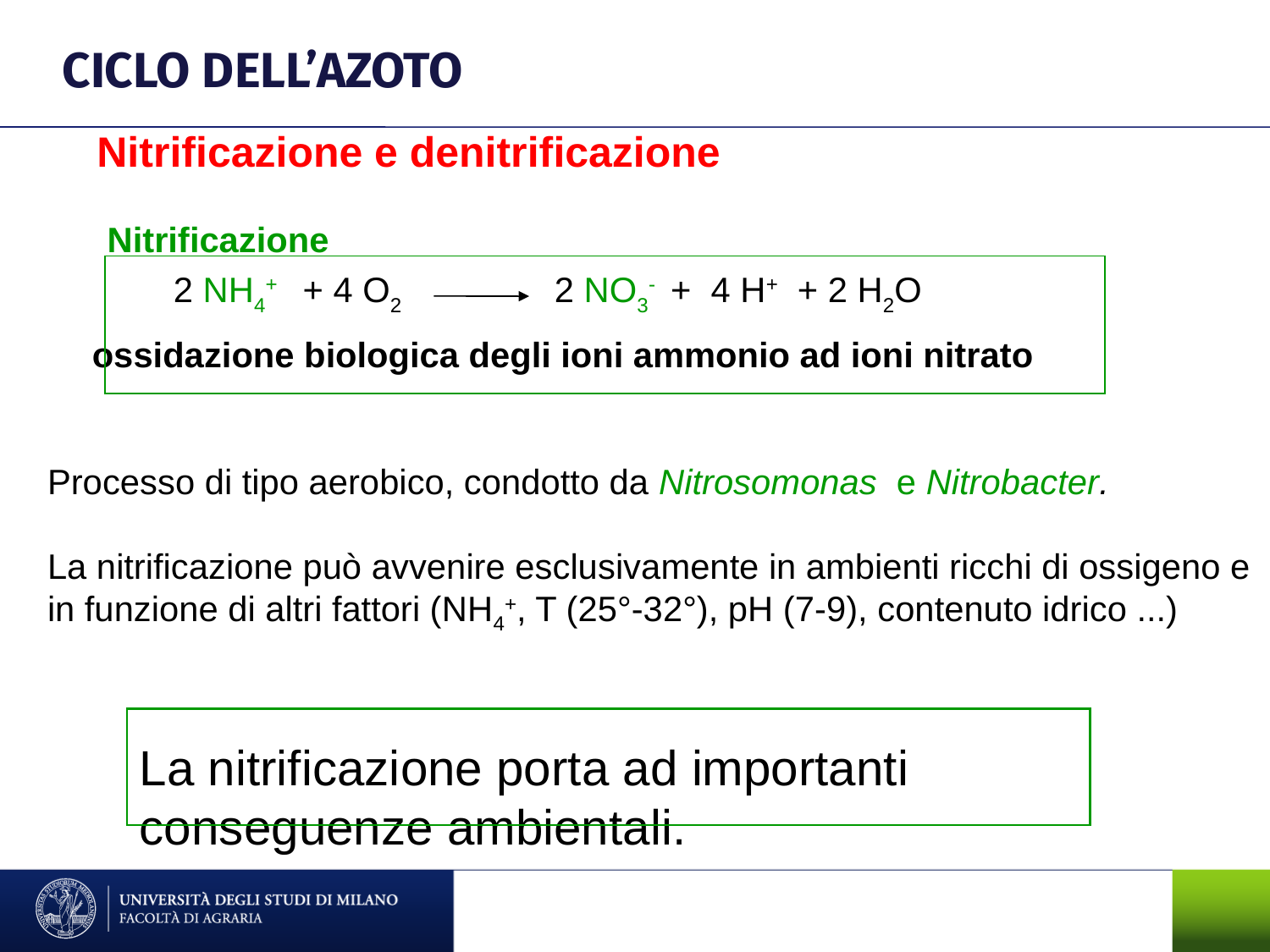

CICLO DELL’AZOTO
Nitrificazione e denitrificazione
Nitrificazione

2 NH4+   + 4 O2   	2 NO3-  +  4 H+  + 2 H2O
ossidazione biologica degli ioni ammonio ad ioni nitrato

Processo di tipo aerobico, condotto da Nitrosomonas  e Nitrobacter.

La nitrificazione può avvenire esclusivamente in ambienti ricchi di ossigeno e in funzione di altri fattori (NH4+, T (25°-32°), pH (7-9), contenuto idrico ...)

La nitrificazione porta ad importanti conseguenze ambientali.